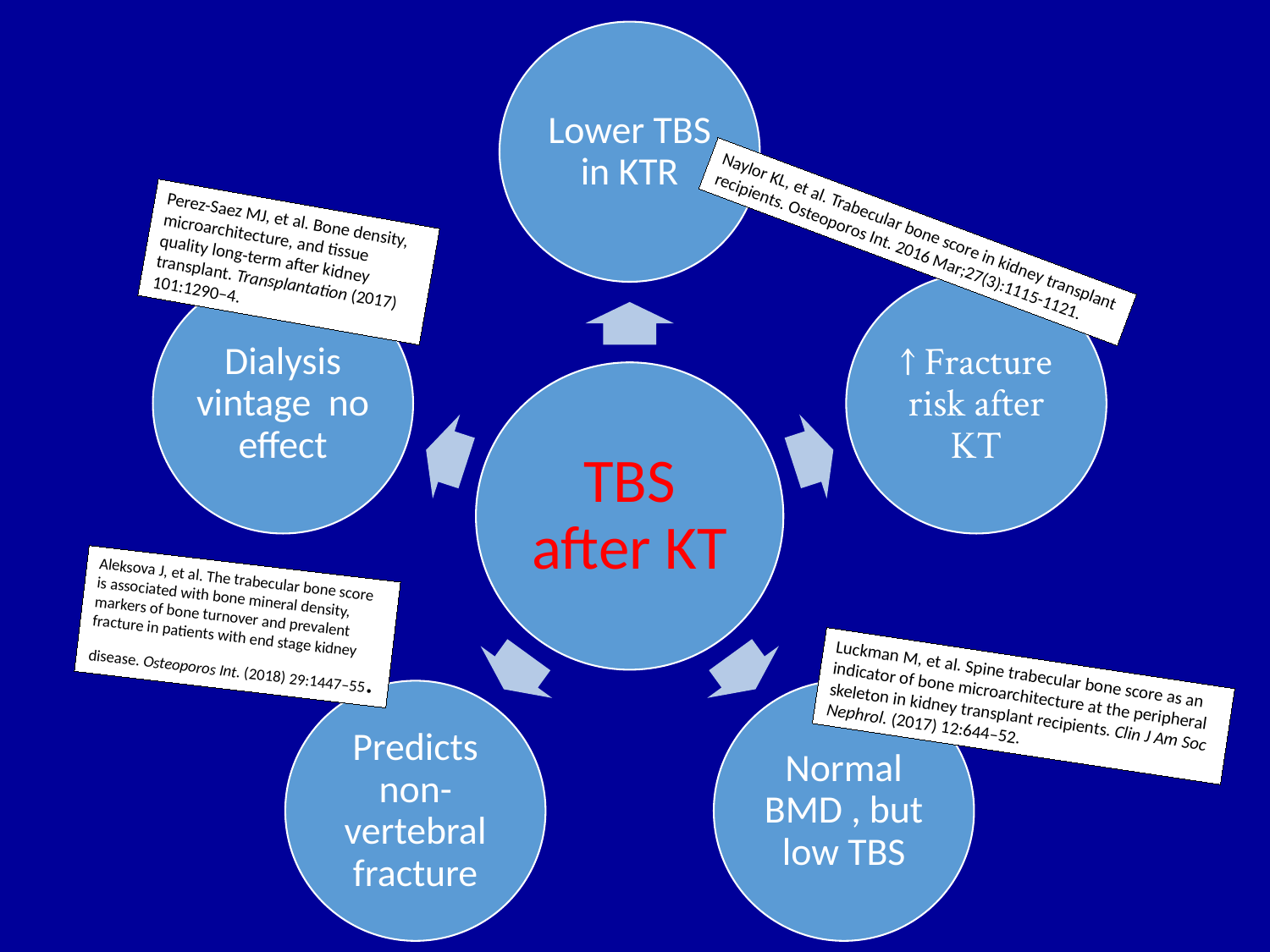

TBS after KT

Lower TBS in KTR

↑ Fracture risk after KT

Normal BMD , but low TBS

Predicts non-vertebral fracture

Dialysis vintage  no effect
Perez-Saez MJ, et al. Bone density, microarchitecture, and tissue quality long-term after kidney transplant. Transplantation (2017) 101:1290–4.
Naylor KL, et al. Trabecular bone score in kidney transplant recipients. Osteoporos Int. 2016 Mar;27(3):1115-1121.
Aleksova J, et al. The trabecular bone score is associated with bone mineral density, markers of bone turnover and prevalent fracture in patients with end stage kidney disease. Osteoporos Int. (2018) 29:1447–55.
Luckman M, et al. Spine trabecular bone score as an indicator of bone microarchitecture at the peripheral skeleton in kidney transplant recipients. Clin J Am Soc Nephrol. (2017) 12:644–52.